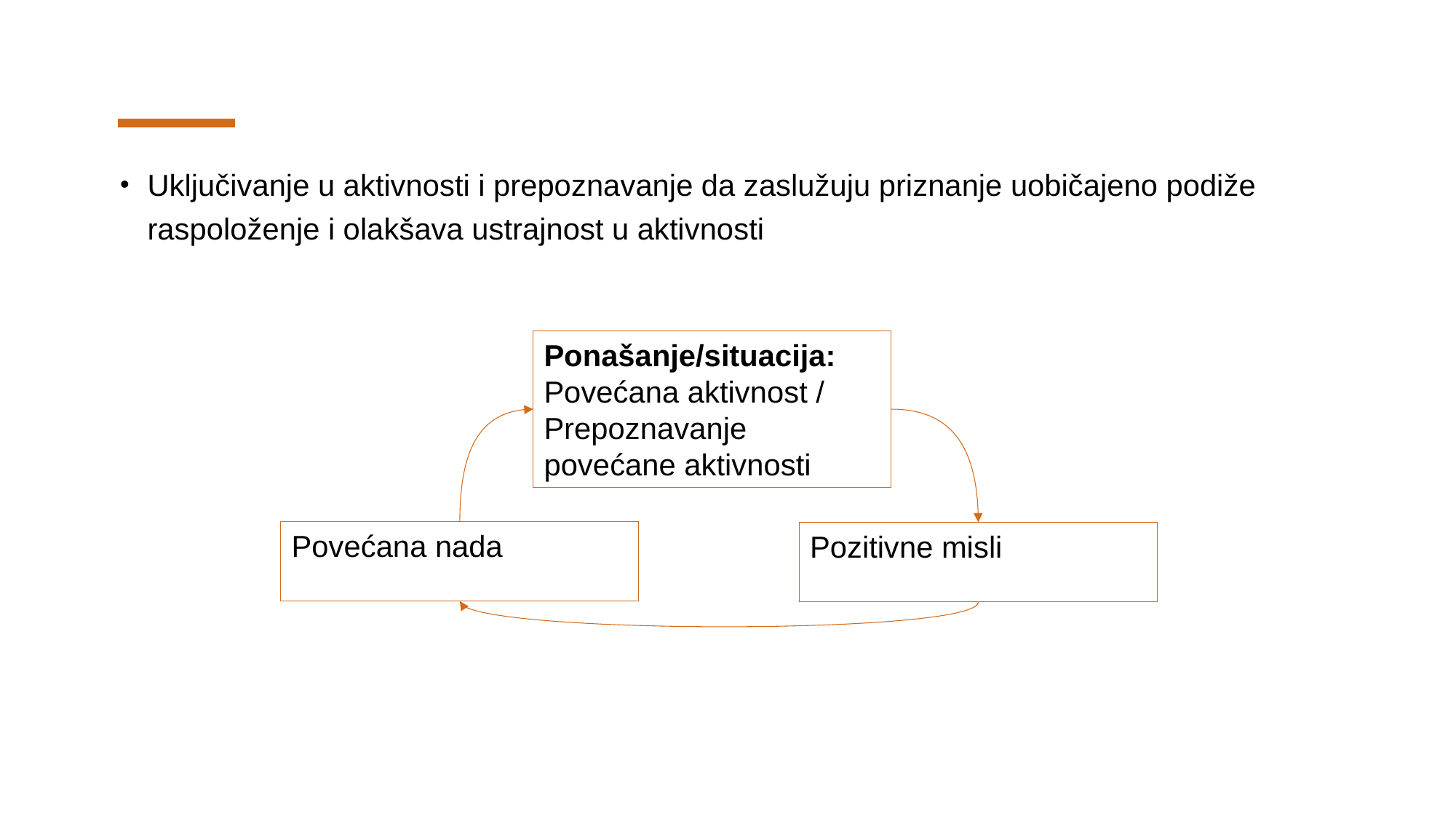

Uključivanje u aktivnosti i prepoznavanje da zaslužuju priznanje uobičajeno podiže raspoloženje i olakšava ustrajnost u aktivnosti
Ponašanje/situacija:
Povećana aktivnost / Prepoznavanje povećane aktivnosti
Povećana nada

Pozitivne misli